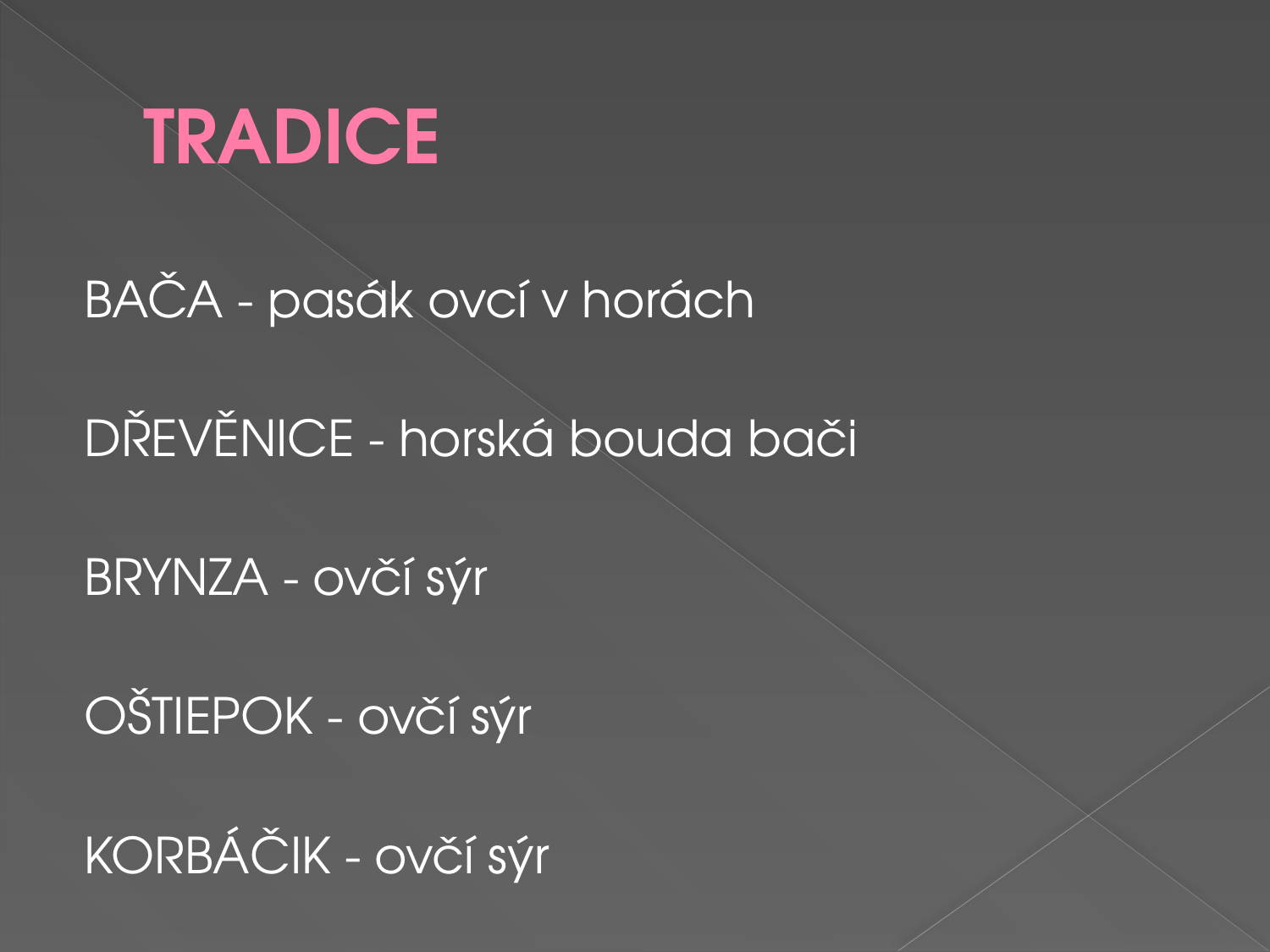

# TRADICE
BAČA - pasák ovcí v horách

DŘEVĚNICE - horská bouda bači

BRYNZA - ovčí sýr

OŠTIEPOK - ovčí sýr

KORBÁČIK - ovčí sýr